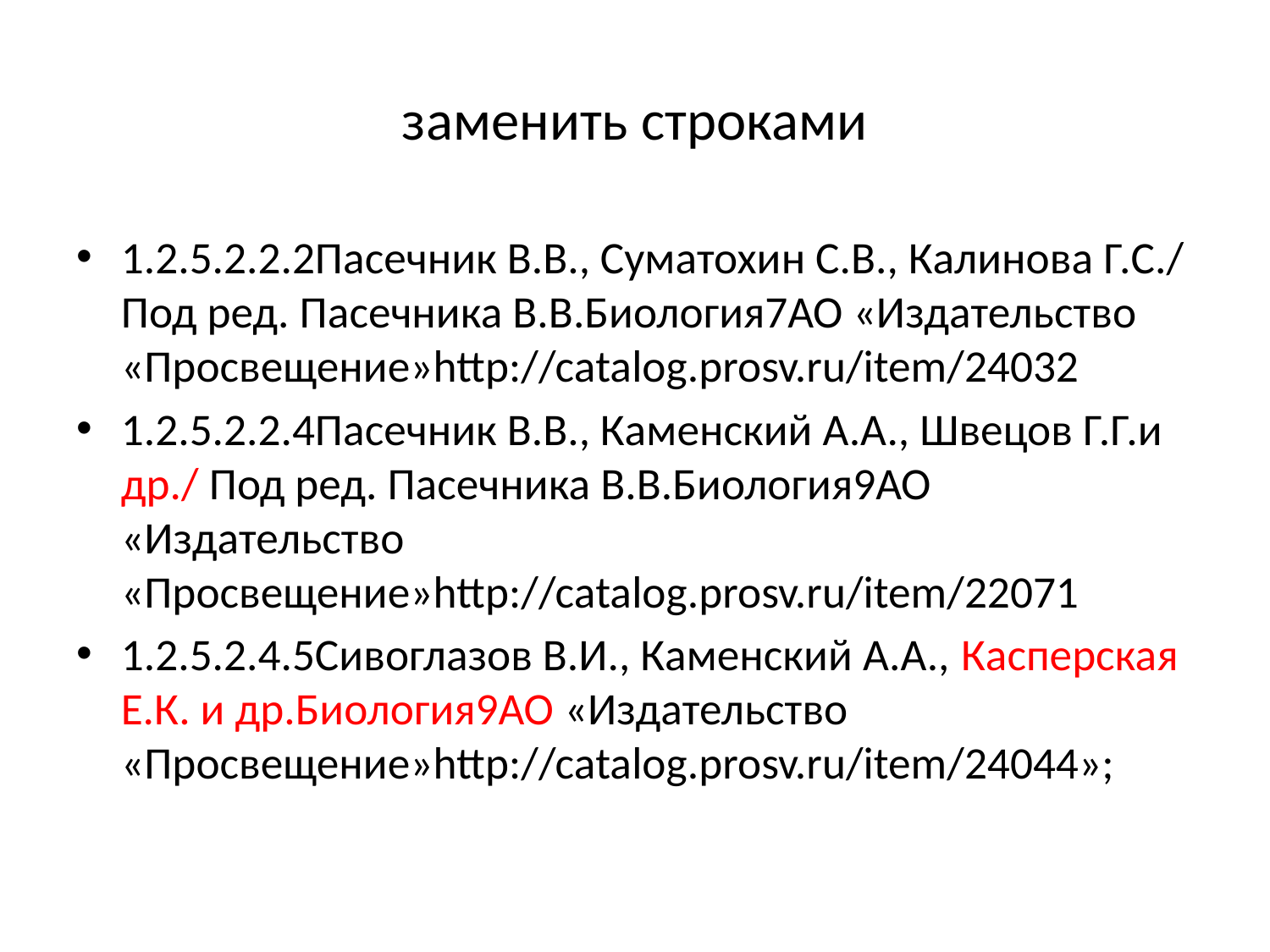

# заменить строками
1.2.5.2.2.2Пасечник В.В., Суматохин С.В., Калинова Г.С./ Под ред. Пасечника В.В.Биология7АО «Издательство «Просвещение»http://catalog.prosv.ru/item/24032
1.2.5.2.2.4Пасечник В.В., Каменский А.А., Швецов Г.Г.и др./ Под ред. Пасечника В.В.Биология9АО «Издательство «Просвещение»http://catalog.prosv.ru/item/22071
1.2.5.2.4.5Сивоглазов В.И., Каменский А.А., Касперская Е.К. и др.Биология9АО «Издательство «Просвещение»http://catalog.prosv.ru/item/24044»;